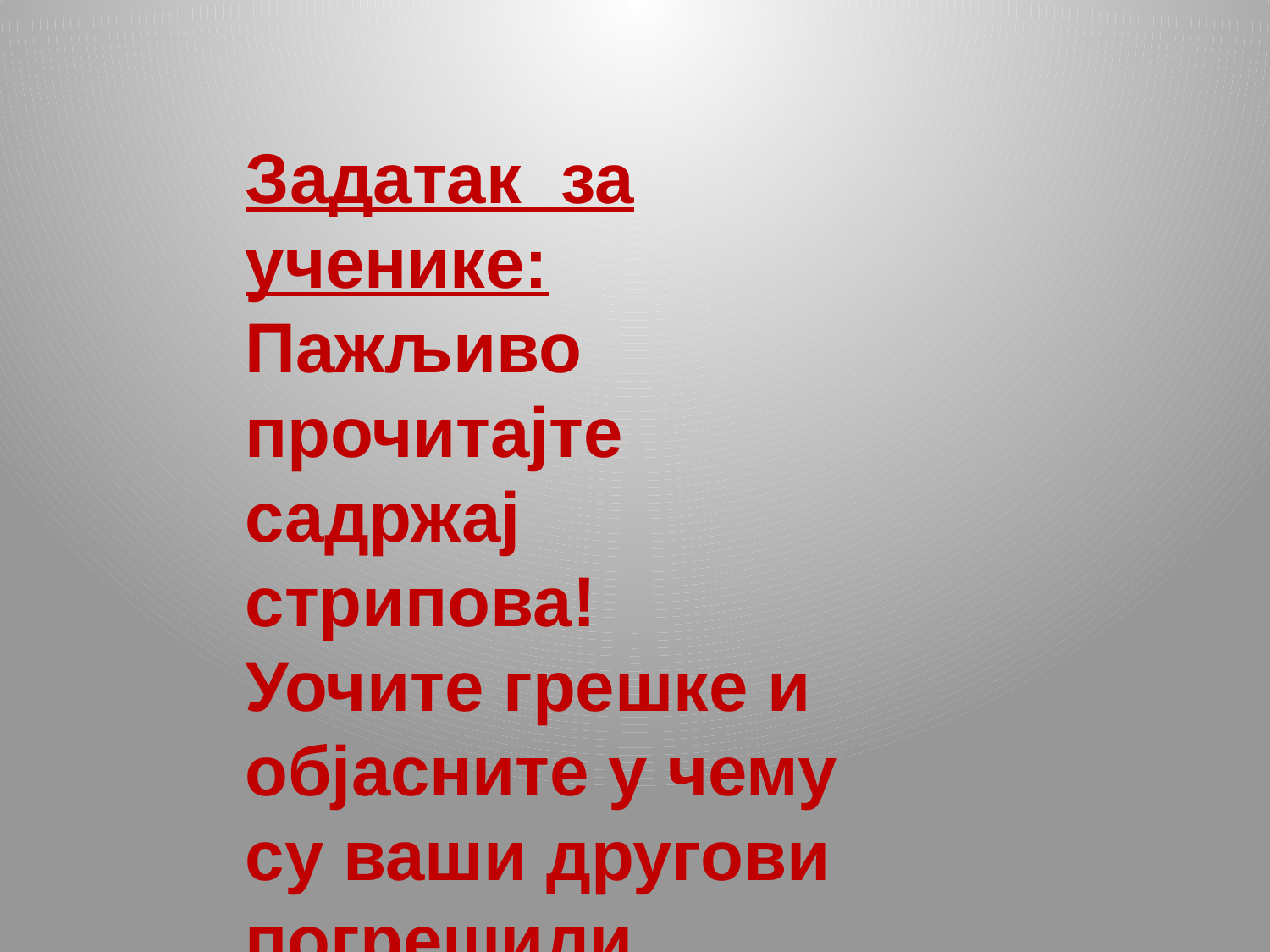

Задатак  за ученике:
Пажљиво прочитајте садржај стрипoва!
Уочите грешке и објасните у чему су ваши другови погрешили.